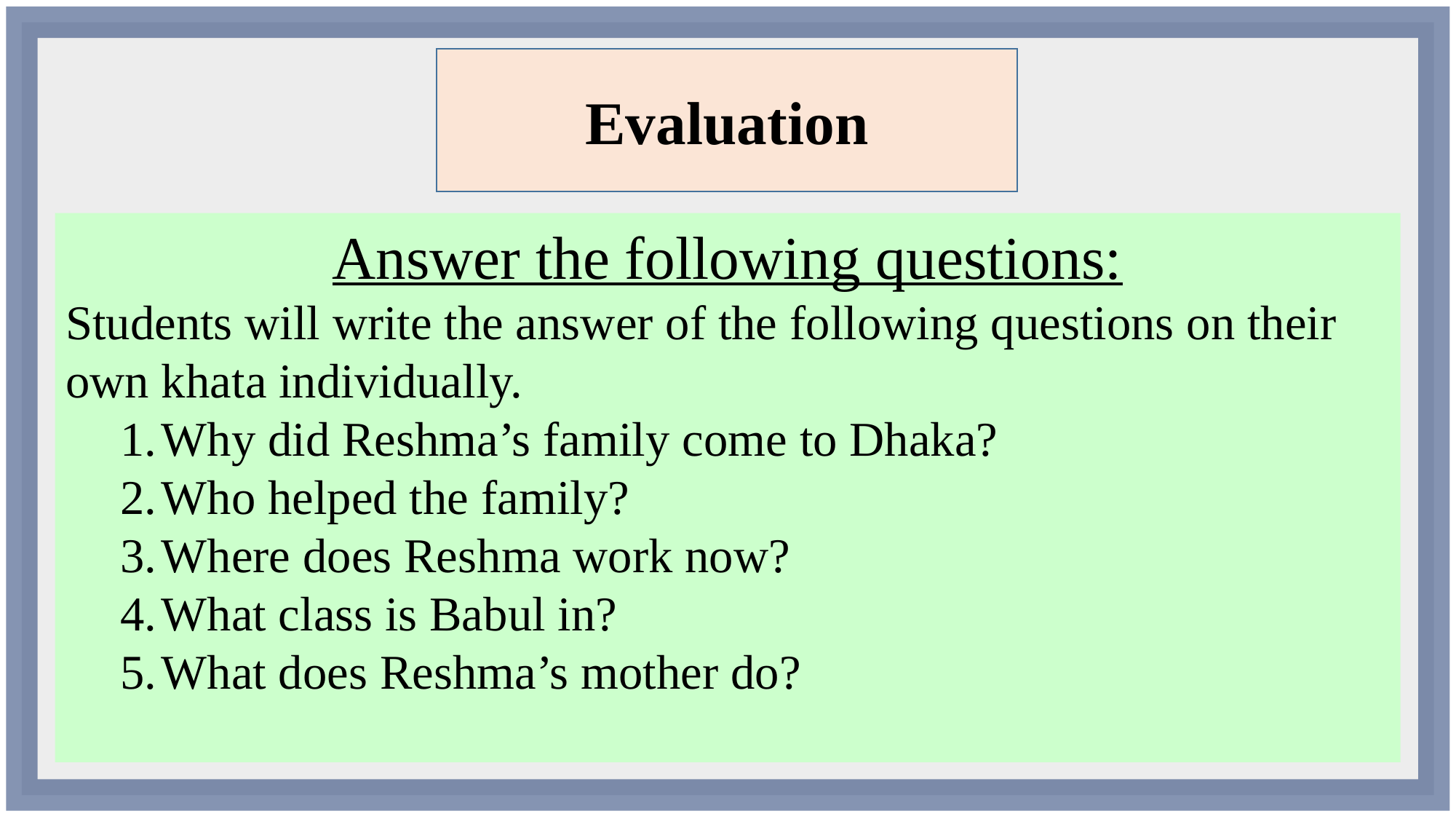

Evaluation
Answer the following questions:
Students will write the answer of the following questions on their own khata individually.
Why did Reshma’s family come to Dhaka?
Who helped the family?
Where does Reshma work now?
What class is Babul in?
What does Reshma’s mother do?